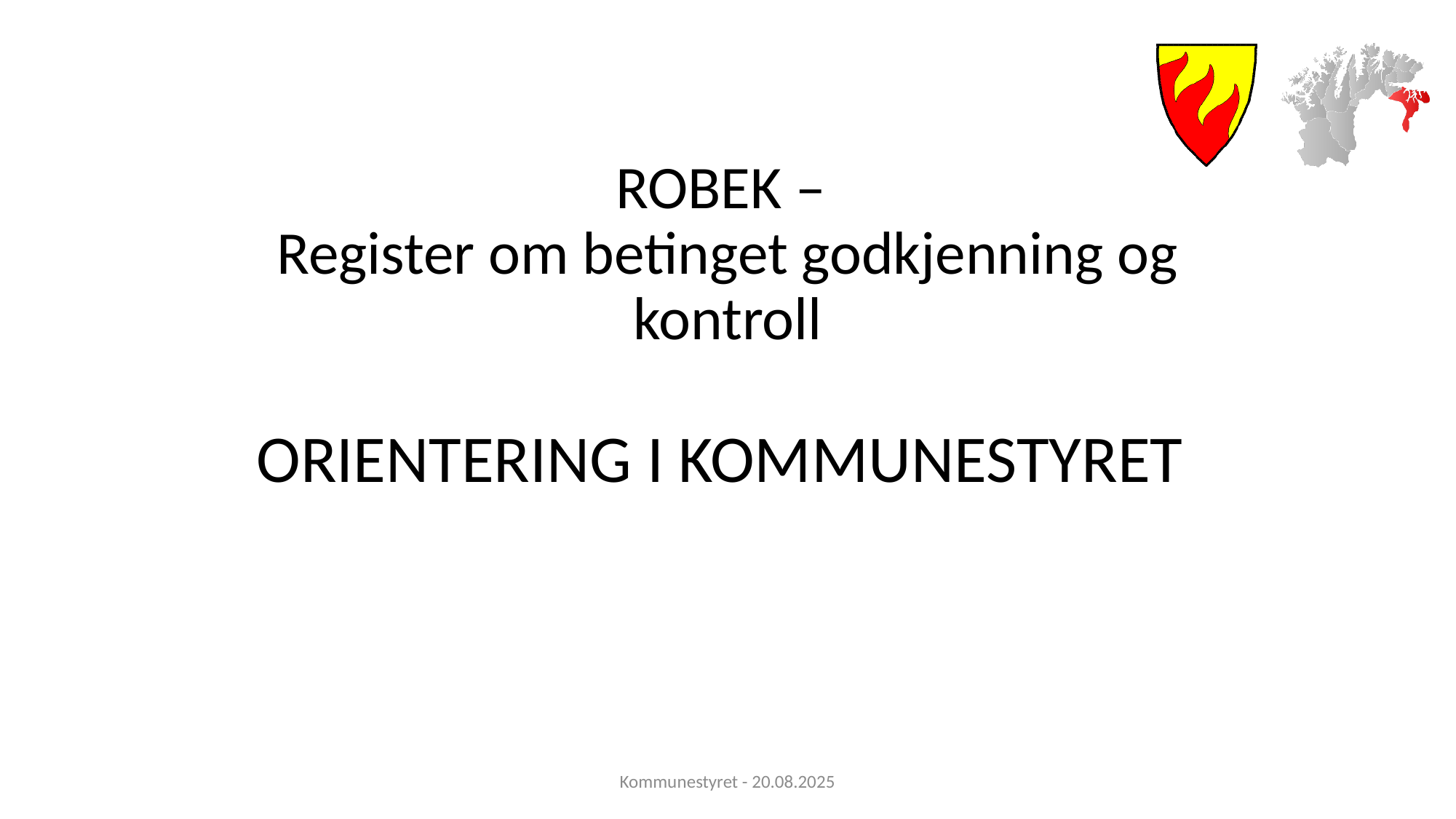

# ROBEK – Register om betinget godkjenning og kontroll ORIENTERING I KOMMUNESTYRET

Kommunestyret - 20.08.2025